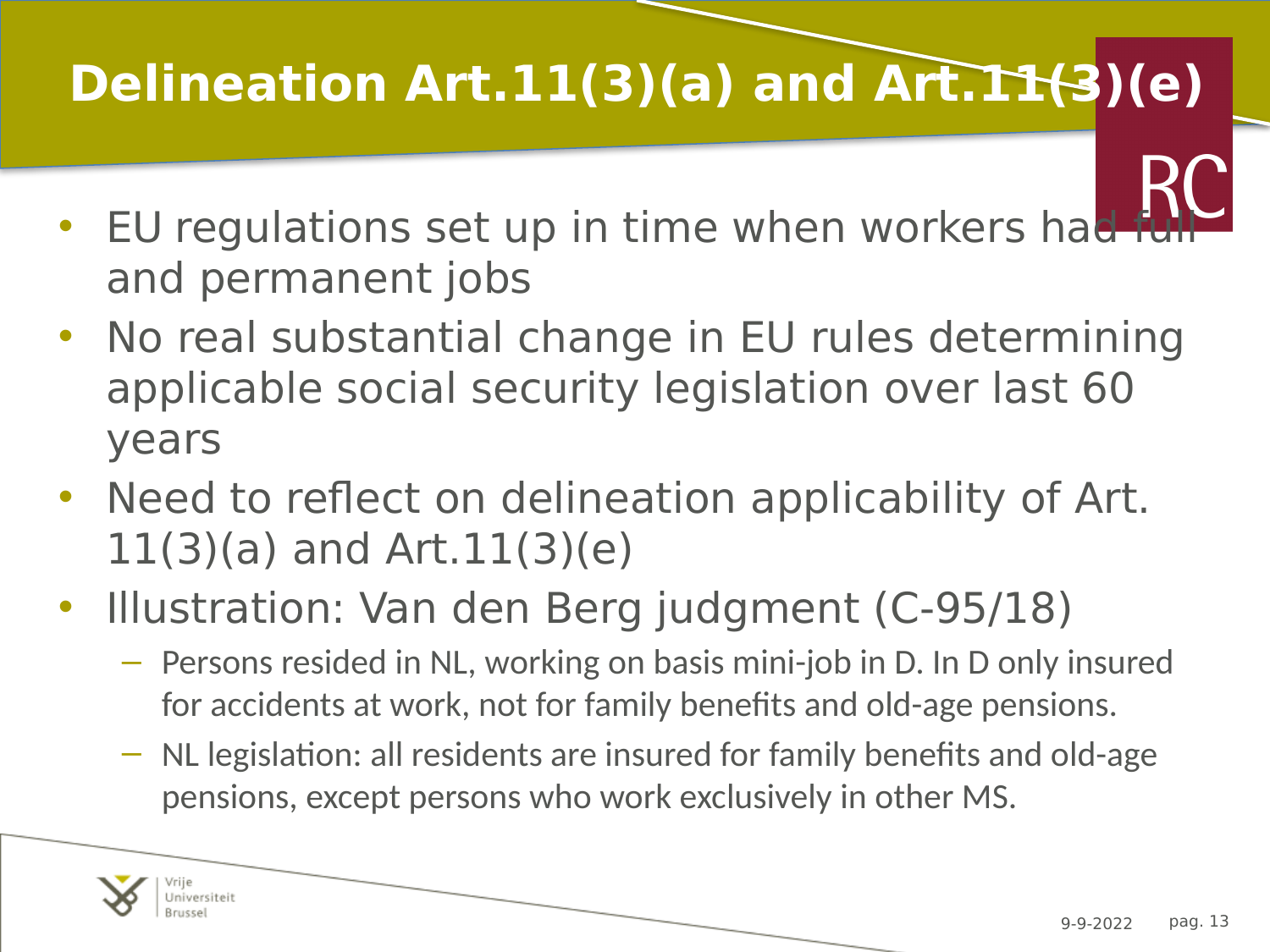

# Delineation Art.11(3)(a) and Art.11(3)(e)
EU regulations set up in time when workers had full and permanent jobs
No real substantial change in EU rules determining applicable social security legislation over last 60 years
Need to reflect on delineation applicability of Art. 11(3)(a) and Art.11(3)(e)
Illustration: Van den Berg judgment (C-95/18)
Persons resided in NL, working on basis mini-job in D. In D only insured for accidents at work, not for family benefits and old-age pensions.
NL legislation: all residents are insured for family benefits and old-age pensions, except persons who work exclusively in other MS.